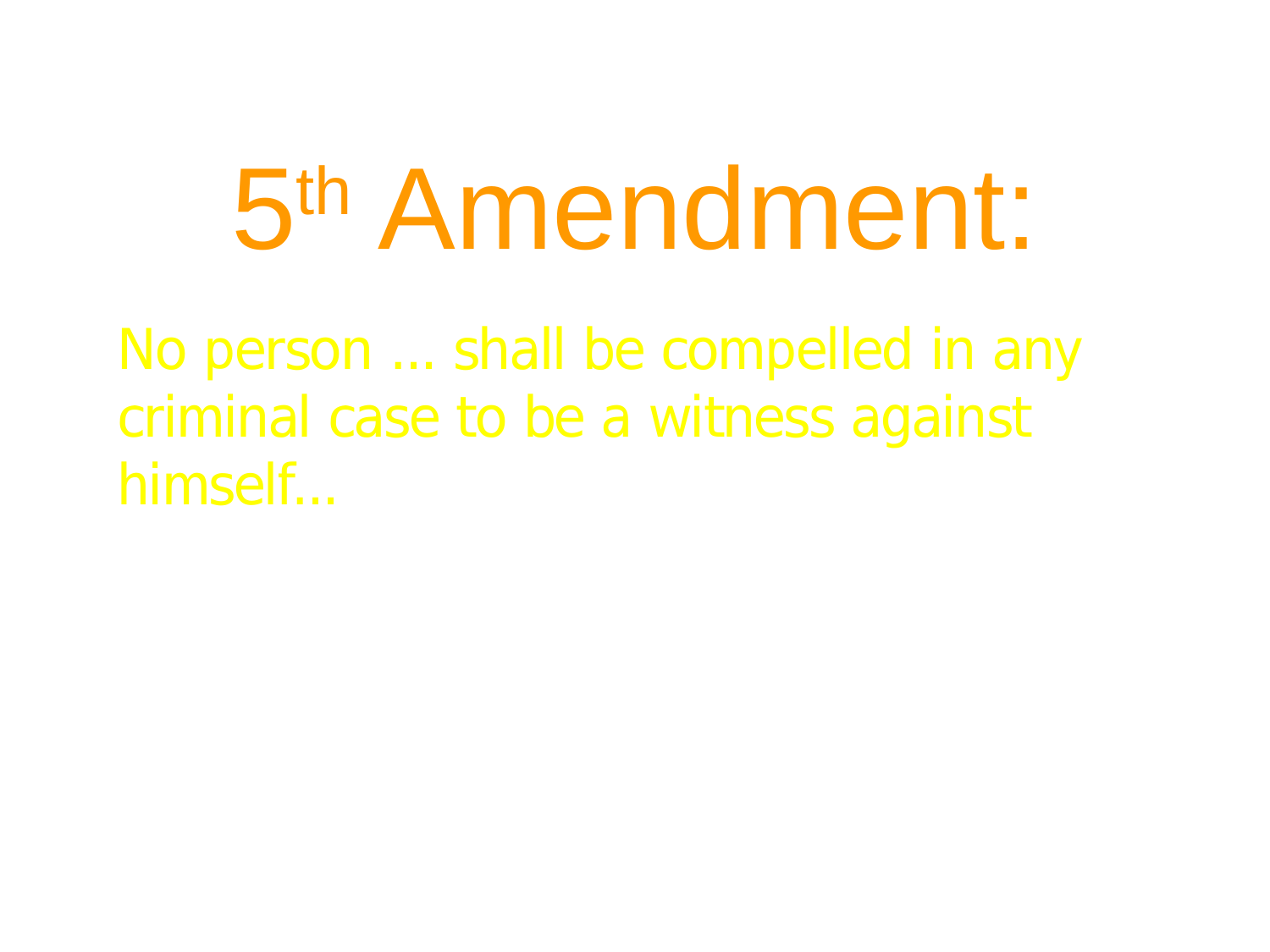

5th Amendment:
No person … shall be compelled in any criminal case to be a witness against himself…